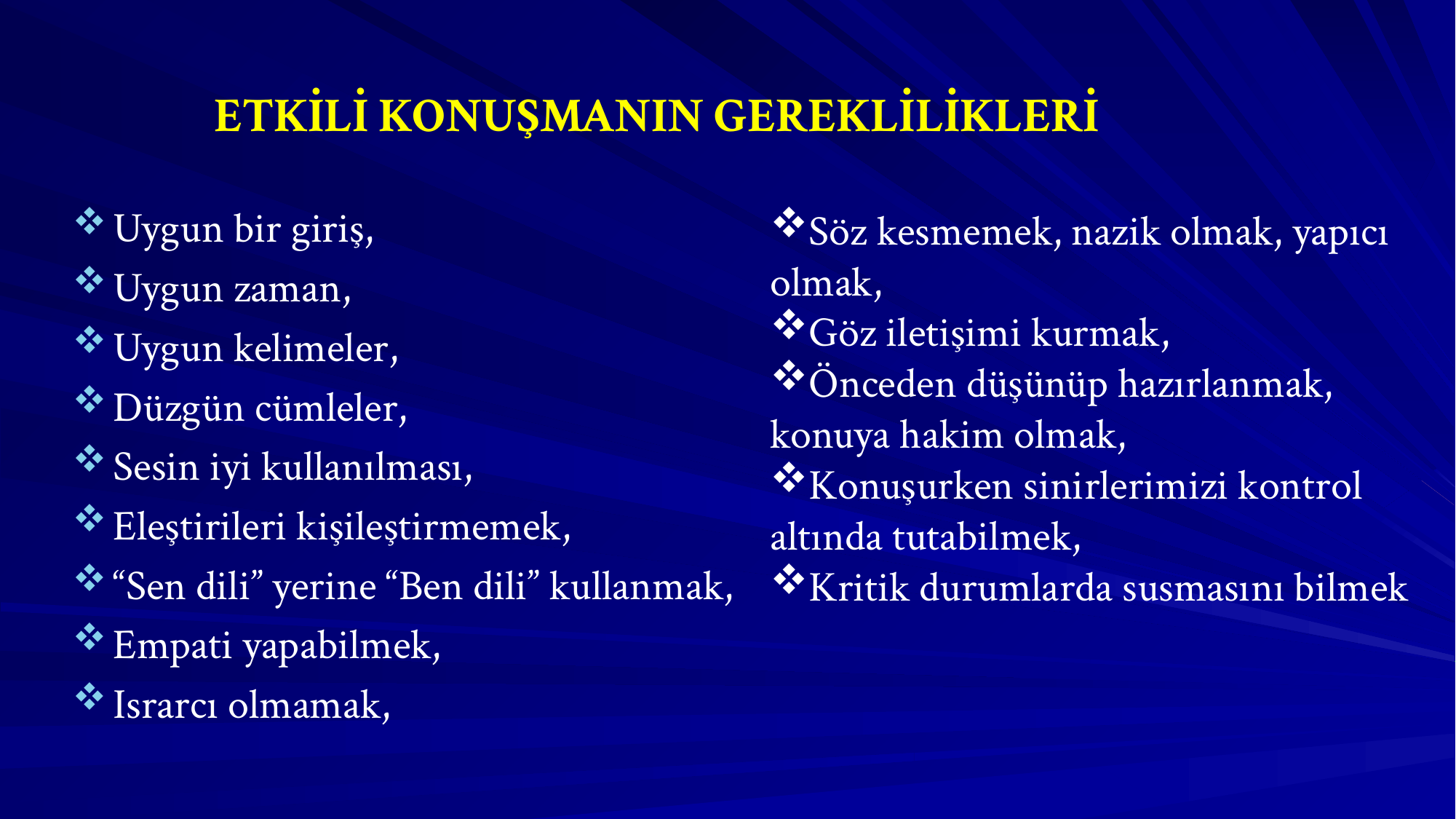

# ETKİLİ KONUŞMANIN GEREKLİLİKLERİ
Uygun bir giriş,
Uygun zaman,
Uygun kelimeler,
Düzgün cümleler,
Sesin iyi kullanılması,
Eleştirileri kişileştirmemek,
“Sen dili” yerine “Ben dili” kullanmak,
Empati yapabilmek,
Israrcı olmamak,
Söz kesmemek, nazik olmak, yapıcı olmak,
Göz iletişimi kurmak,
Önceden düşünüp hazırlanmak, konuya hakim olmak,
Konuşurken sinirlerimizi kontrol altında tutabilmek,
Kritik durumlarda susmasını bilmek